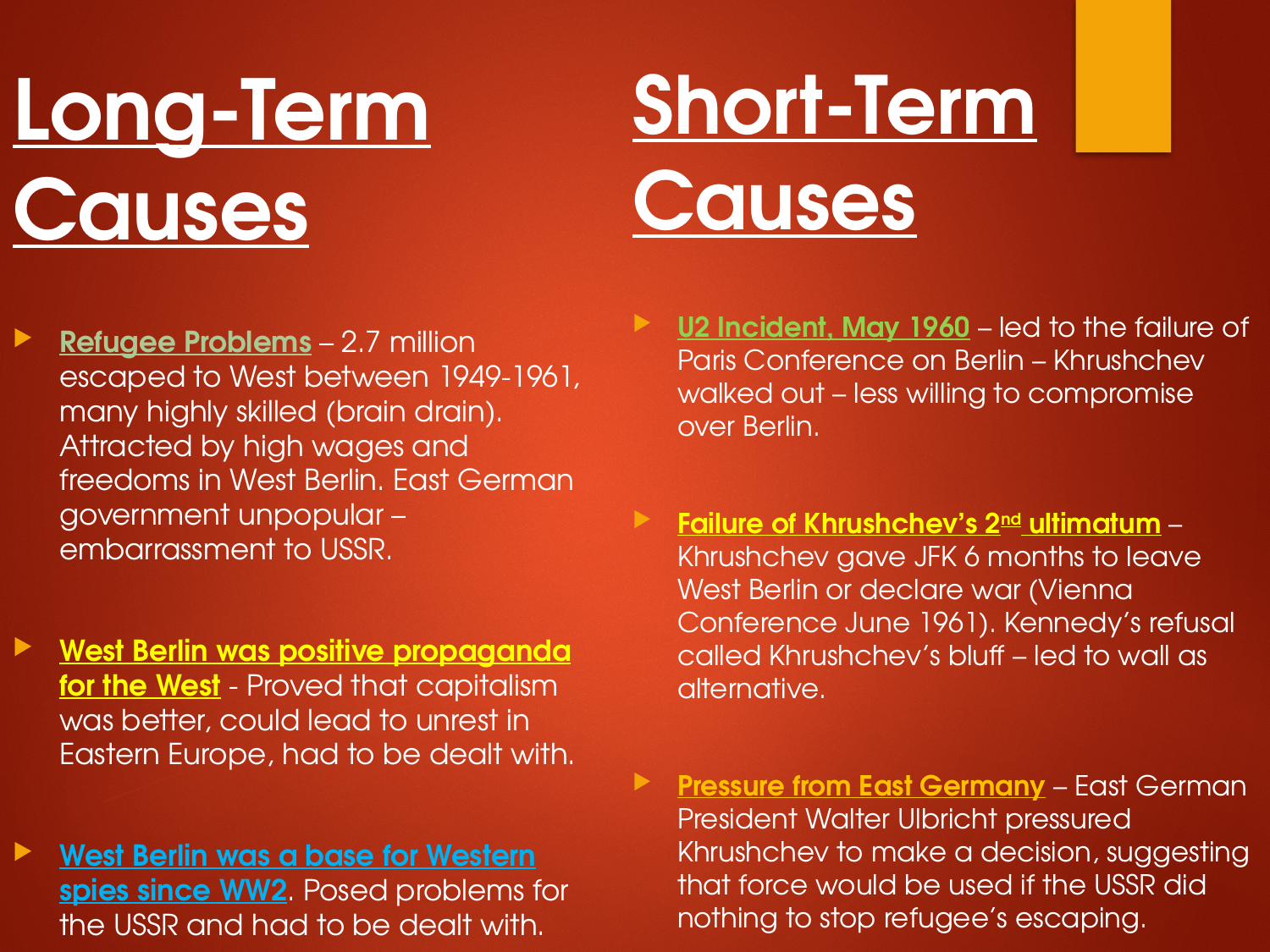

Long-Term Causes

Refugee Problems – 2.7 million escaped to West between 1949-1961, many highly skilled (brain drain). Attracted by high wages and freedoms in West Berlin. East German government unpopular – embarrassment to USSR.

West Berlin was positive propaganda for the West - Proved that capitalism was better, could lead to unrest in Eastern Europe, had to be dealt with.

West Berlin was a base for Western spies since WW2. Posed problems for the USSR and had to be dealt with.

Short-Term Causes

U2 Incident, May 1960 – led to the failure of Paris Conference on Berlin – Khrushchev walked out – less willing to compromise over Berlin.

Failure of Khrushchev’s 2nd ultimatum – Khrushchev gave JFK 6 months to leave West Berlin or declare war (Vienna Conference June 1961). Kennedy’s refusal called Khrushchev’s bluff – led to wall as alternative.

Pressure from East Germany – East German President Walter Ulbricht pressured Khrushchev to make a decision, suggesting that force would be used if the USSR did nothing to stop refugee’s escaping.